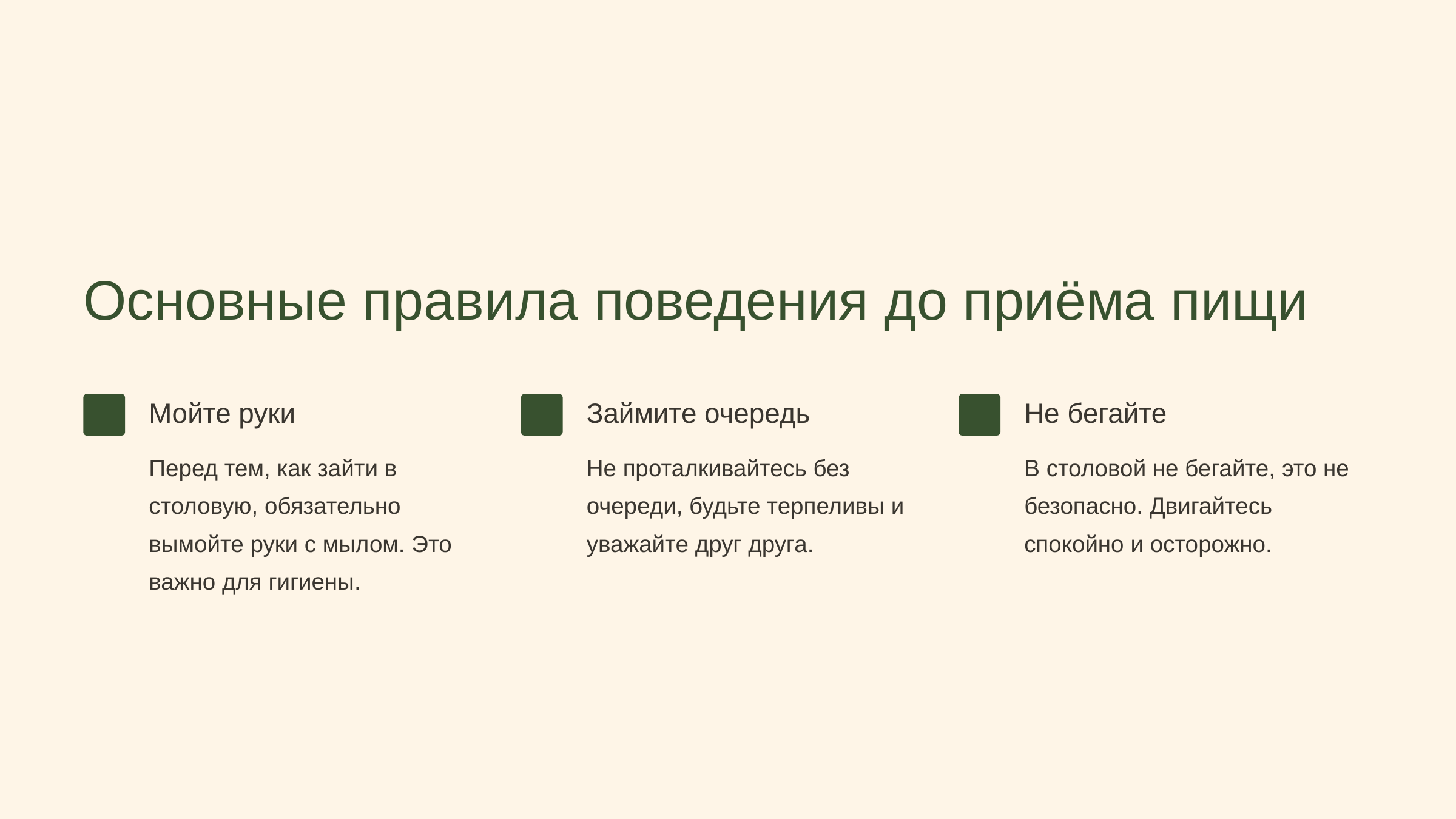

newUROKI.net
Основные правила поведения до приёма пищи

Мойте руки

Займите очередь

Не бегайте
Перед тем, как зайти в столовую, обязательно вымойте руки с мылом. Это важно для гигиены.
Не проталкивайтесь без очереди, будьте терпеливы и уважайте друг друга.
В столовой не бегайте, это не безопасно. Двигайтесь спокойно и осторожно.